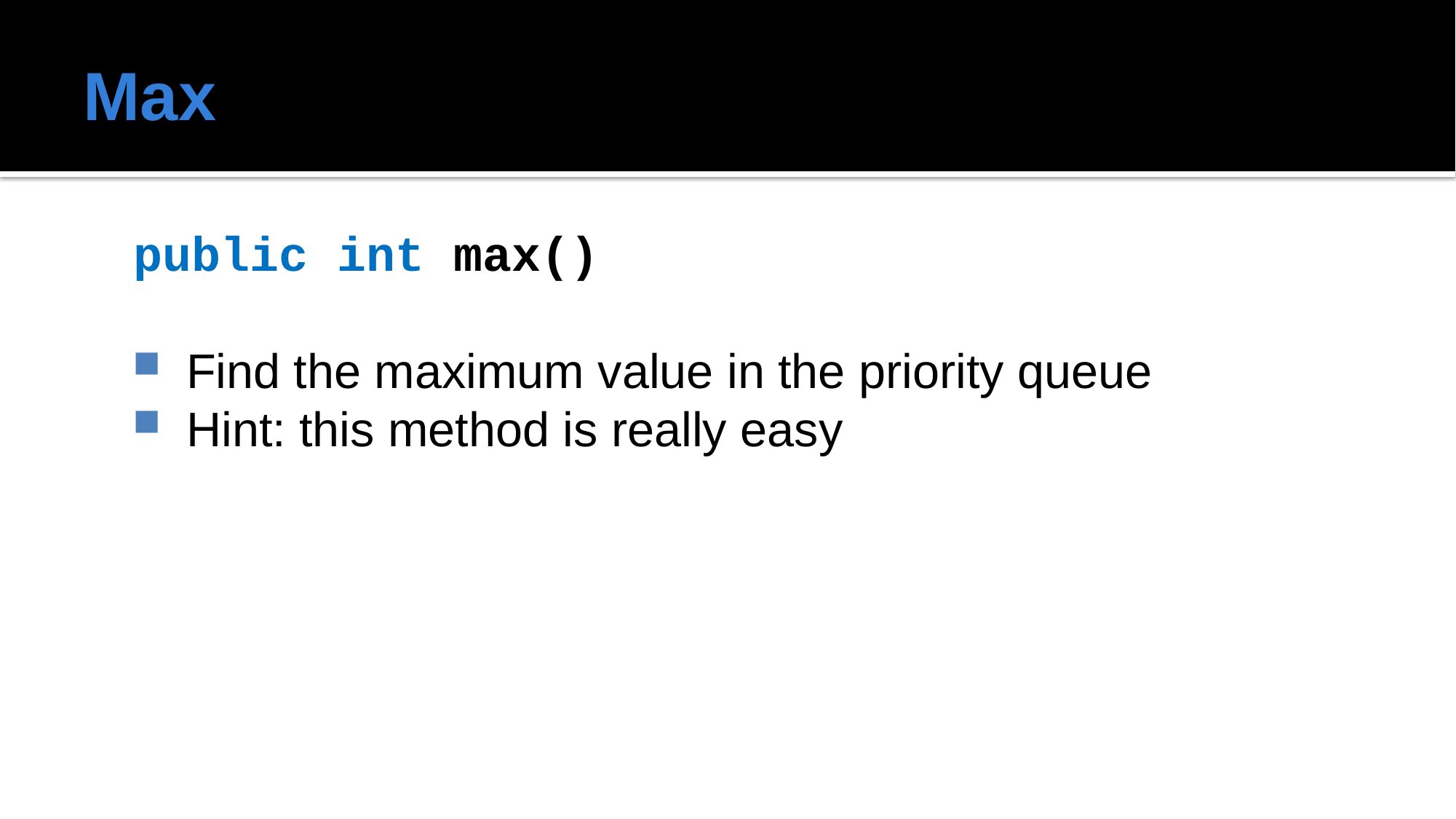

# Max
public int max()

Find the maximum value in the priority queue
Hint: this method is really easy